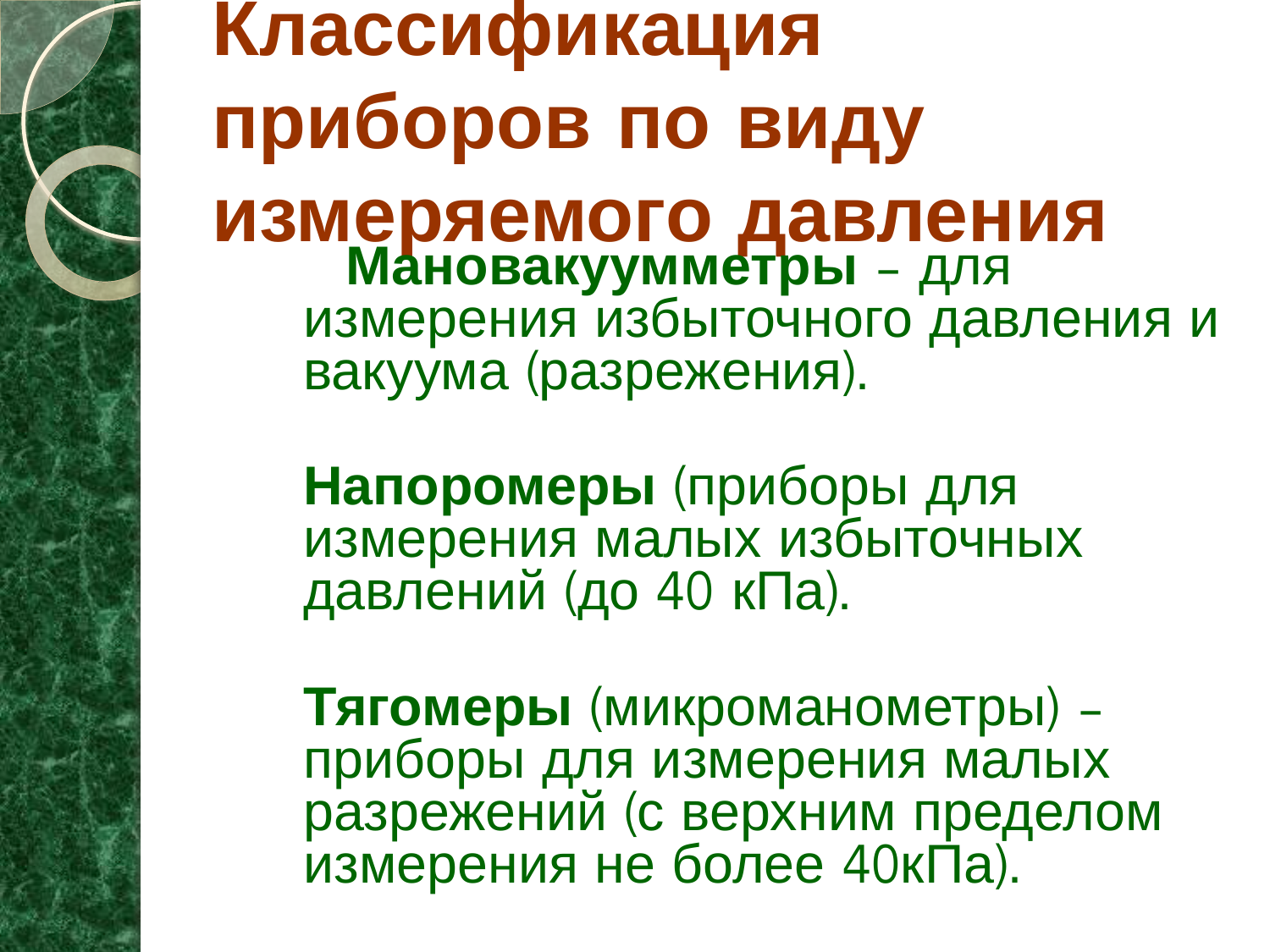

# Классификация приборов по виду измеряемого давления
       Мановакуумметры – для измерения избыточного давления и вакуума (разрежения).
Напоромеры (приборы для измерения малых избыточных давлений (до 40 кПа).
Тягомеры (микроманометры) – приборы для измерения малых разрежений (с верхним пределом измерения не более 40кПа).